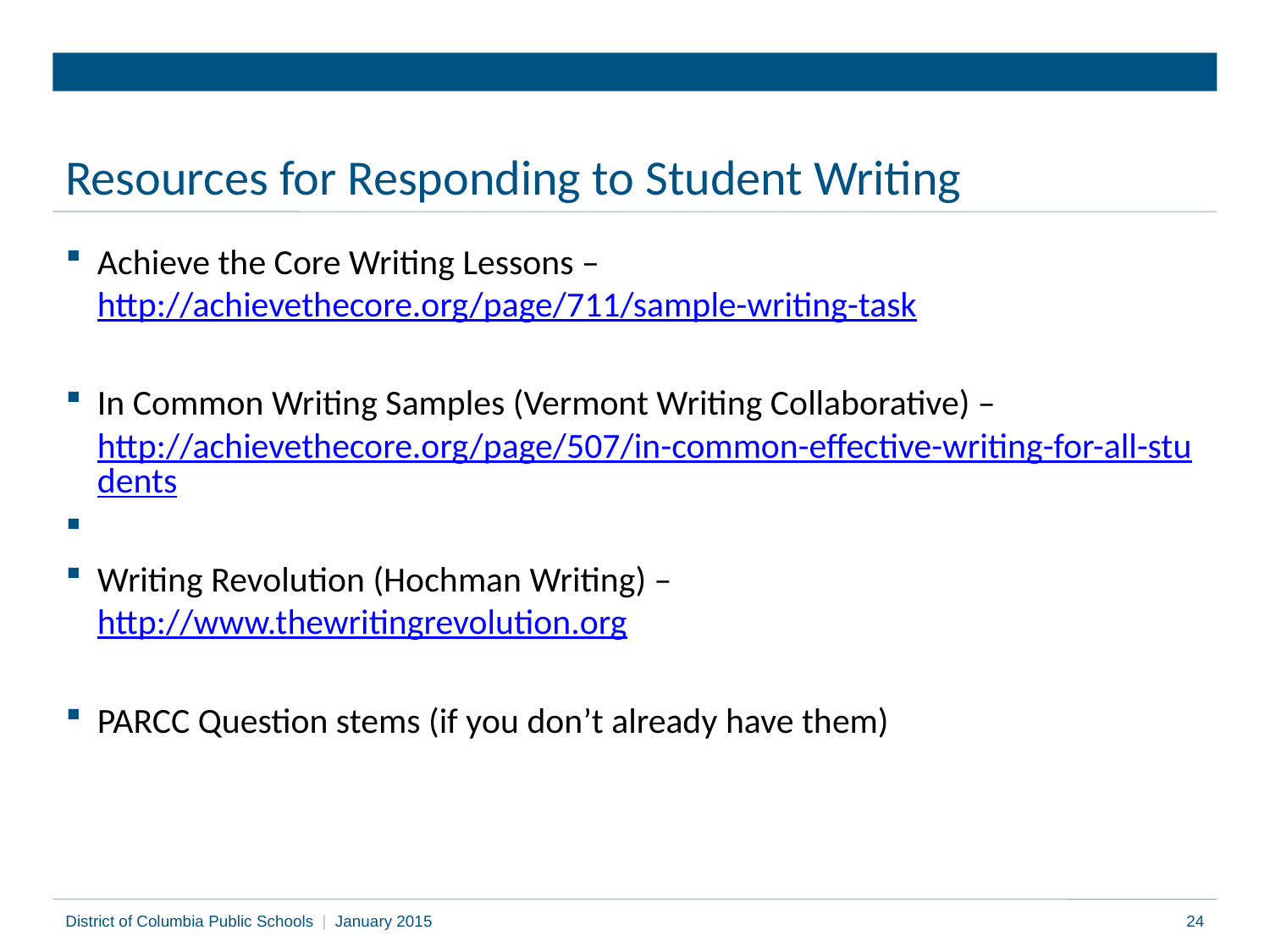

# Resources for Responding to Student Writing
Achieve the Core Writing Lessons – http://achievethecore.org/page/711/sample-writing-task

In Common Writing Samples (Vermont Writing Collaborative) – http://achievethecore.org/page/507/in-common-effective-writing-for-all-students

Writing Revolution (Hochman Writing) – http://www.thewritingrevolution.org

PARCC Question stems (if you don’t already have them)
District of Columbia Public Schools  |  January 2015
24